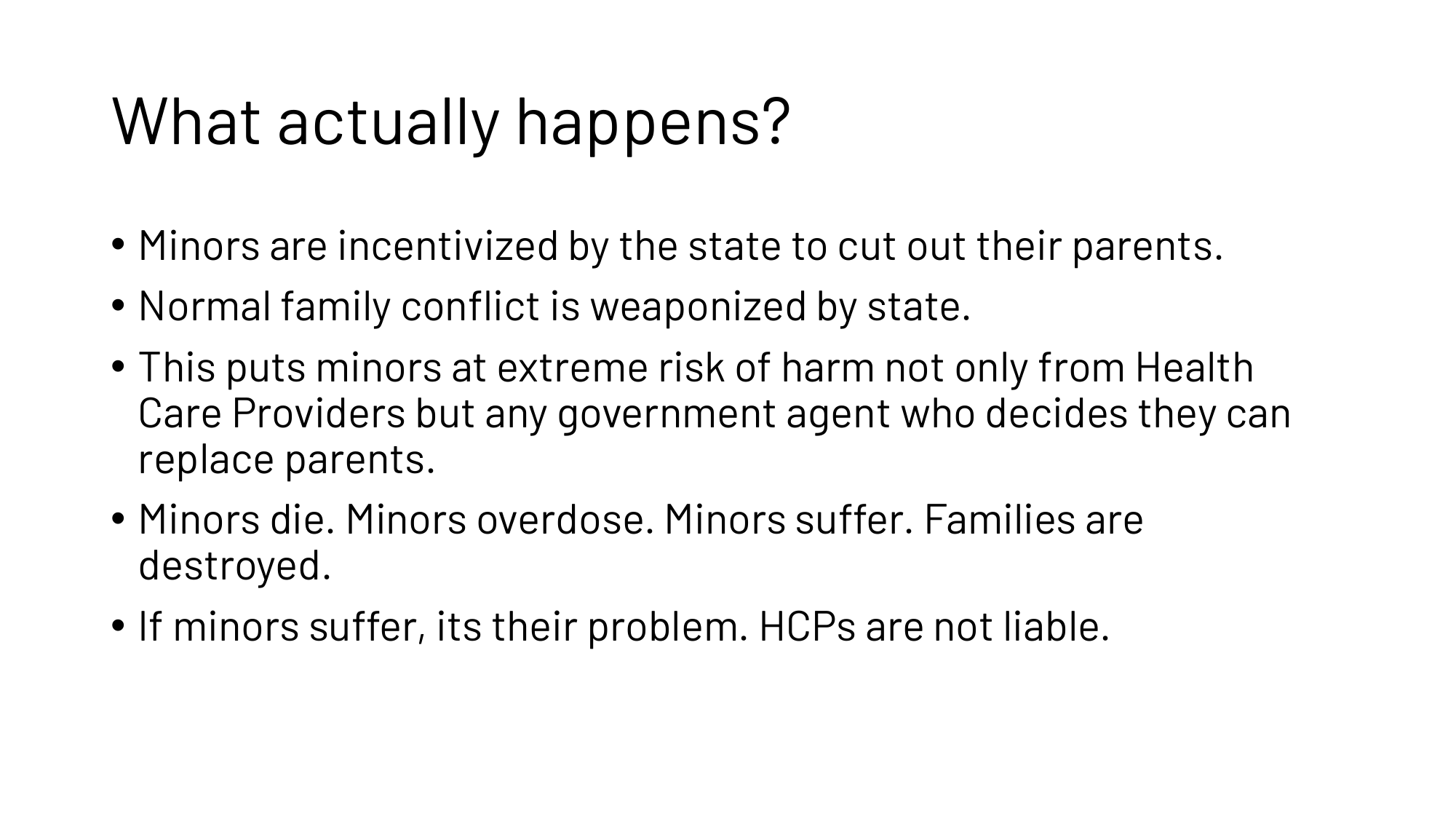

# What actually happens?
Minors are incentivized by the state to cut out their parents.
Normal family conflict is weaponized by state.
This puts minors at extreme risk of harm not only from Health Care Providers but any government agent who decides they can replace parents.
Minors die. Minors overdose. Minors suffer. Families are destroyed.
If minors suffer, its their problem. HCPs are not liable.